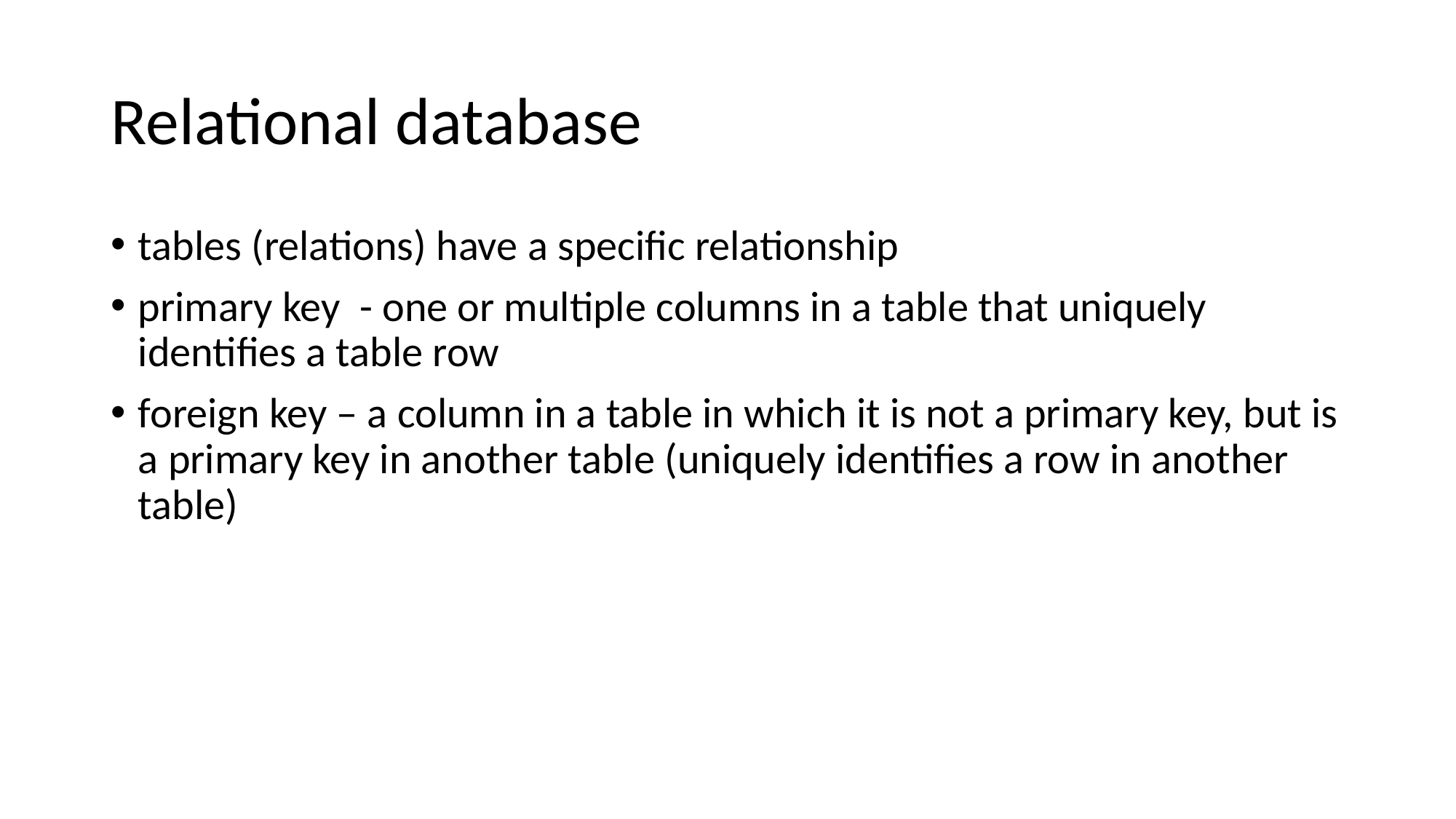

# Relational database
tables (relations) have a specific relationship
primary key  - one or multiple columns in a table that uniquely identifies a table row
foreign key – a column in a table in which it is not a primary key, but is a primary key in another table (uniquely identifies a row in another table)